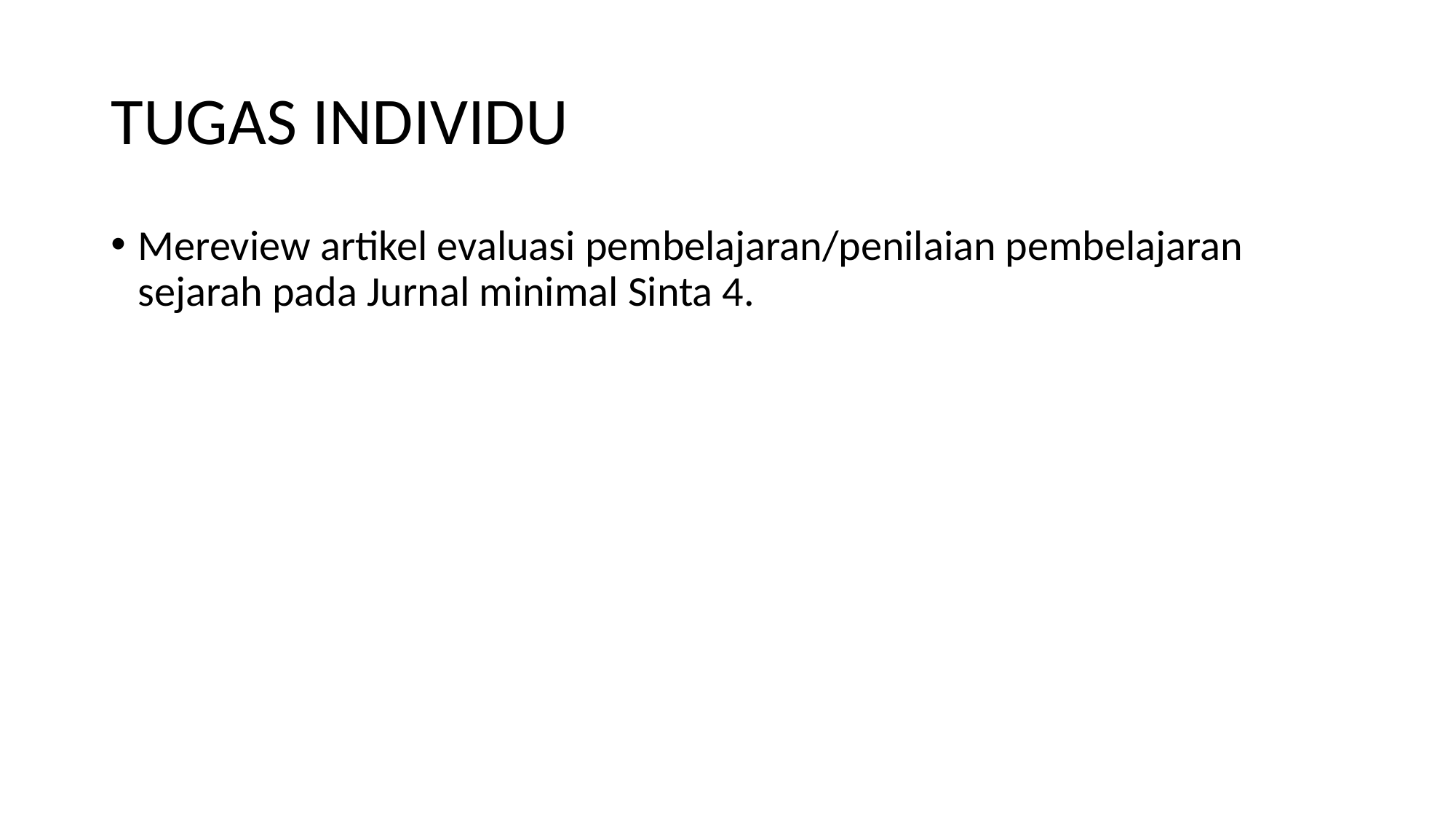

# TUGAS INDIVIDU
Mereview artikel evaluasi pembelajaran/penilaian pembelajaran sejarah pada Jurnal minimal Sinta 4.